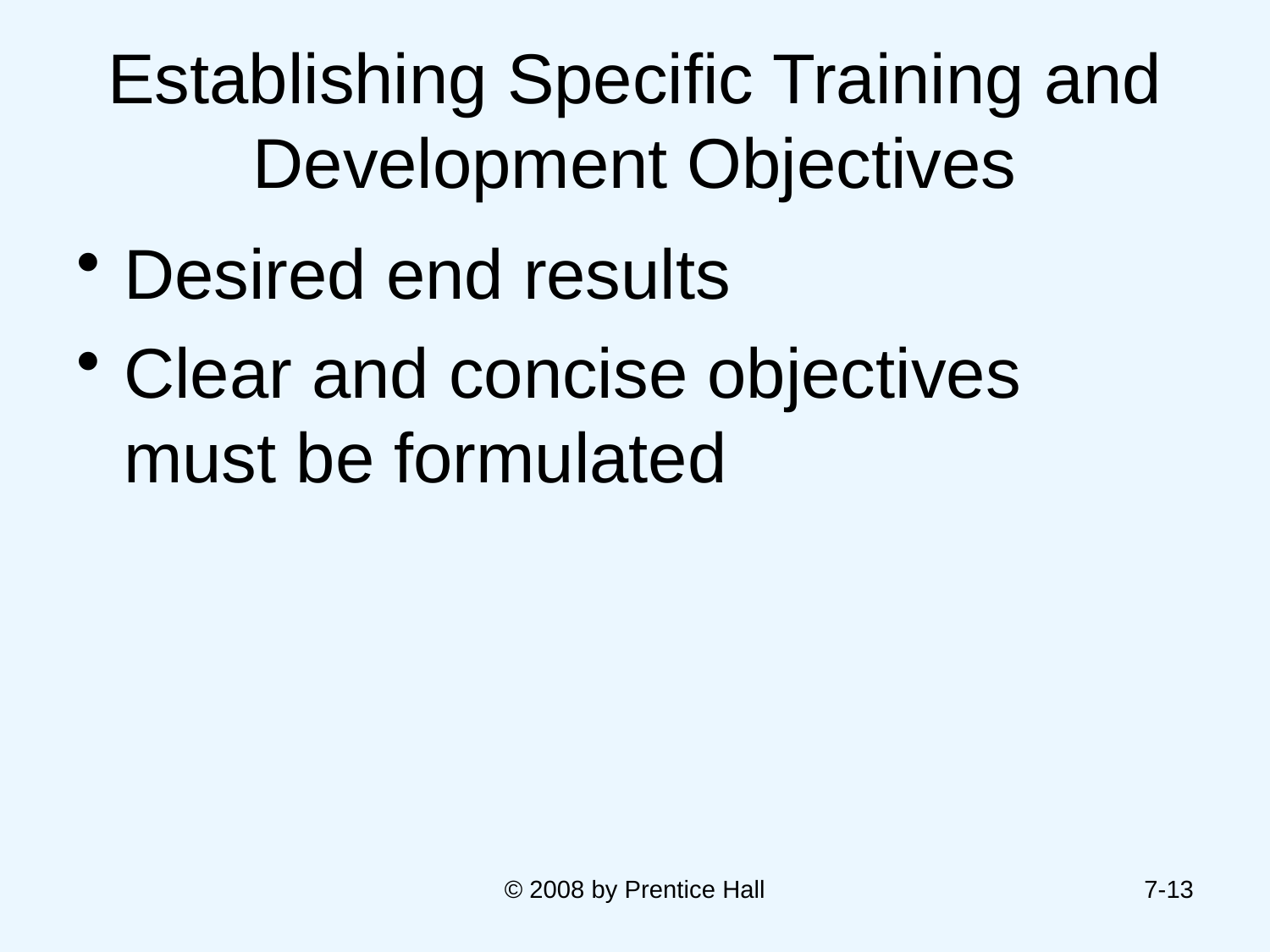

# Establishing Specific Training and Development Objectives
Desired end results
Clear and concise objectives must be formulated
© 2008 by Prentice Hall
7-13